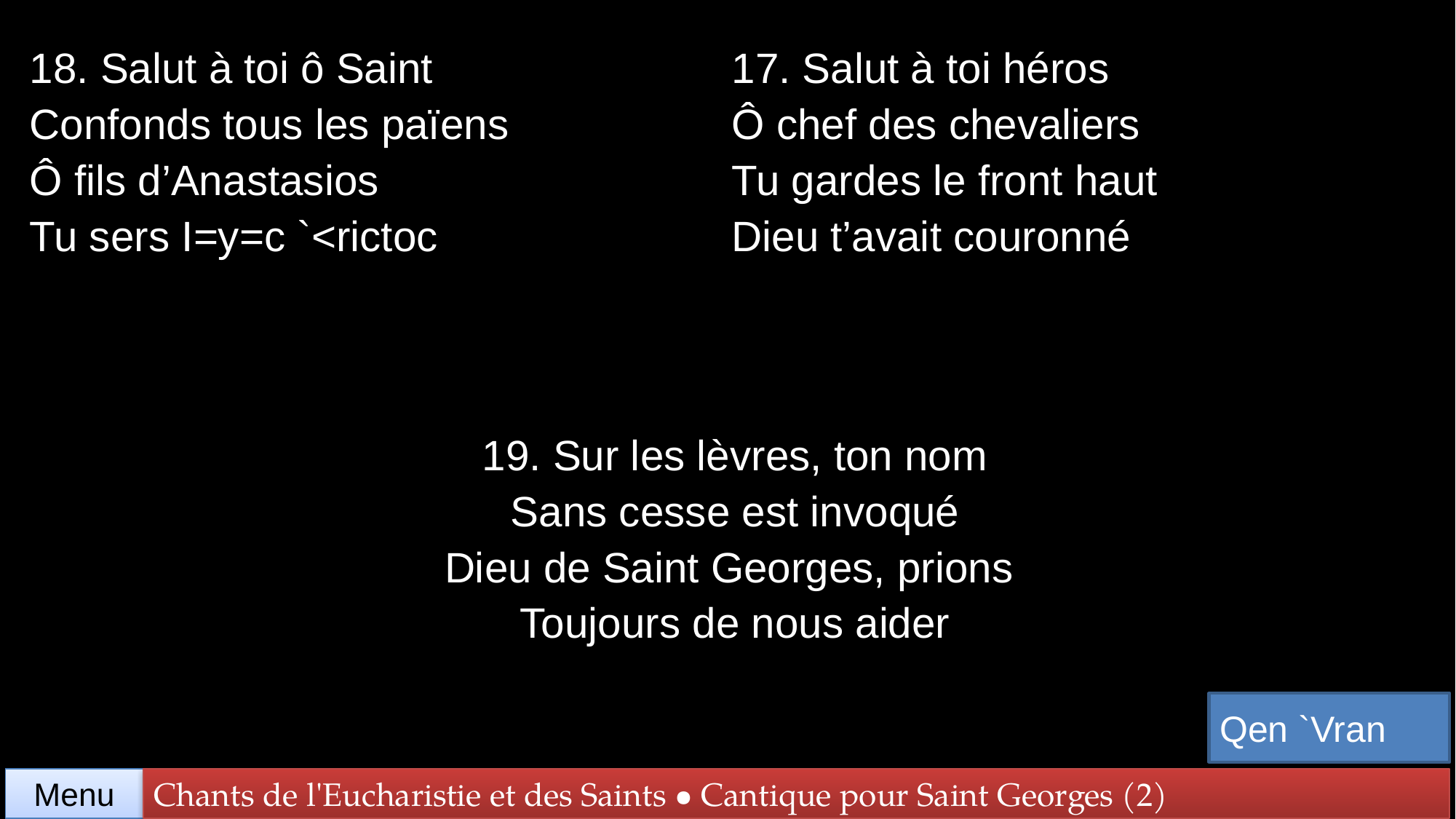

| 18. Salut à toi ô Saint Confonds tous les païens Ô fils d’Anastasios Tu sers I=y=c `<rictoc | 17. Salut à toi héros Ô chef des chevaliers Tu gardes le front haut Dieu t’avait couronné |
| --- | --- |
| 19. Sur les lèvres, ton nom Sans cesse est invoqué Dieu de Saint Georges, prions Toujours de nous aider |  |

Qen `Vran
Chants de l'Eucharistie et des Saints • Cantique pour Saint Georges (2)
Menu